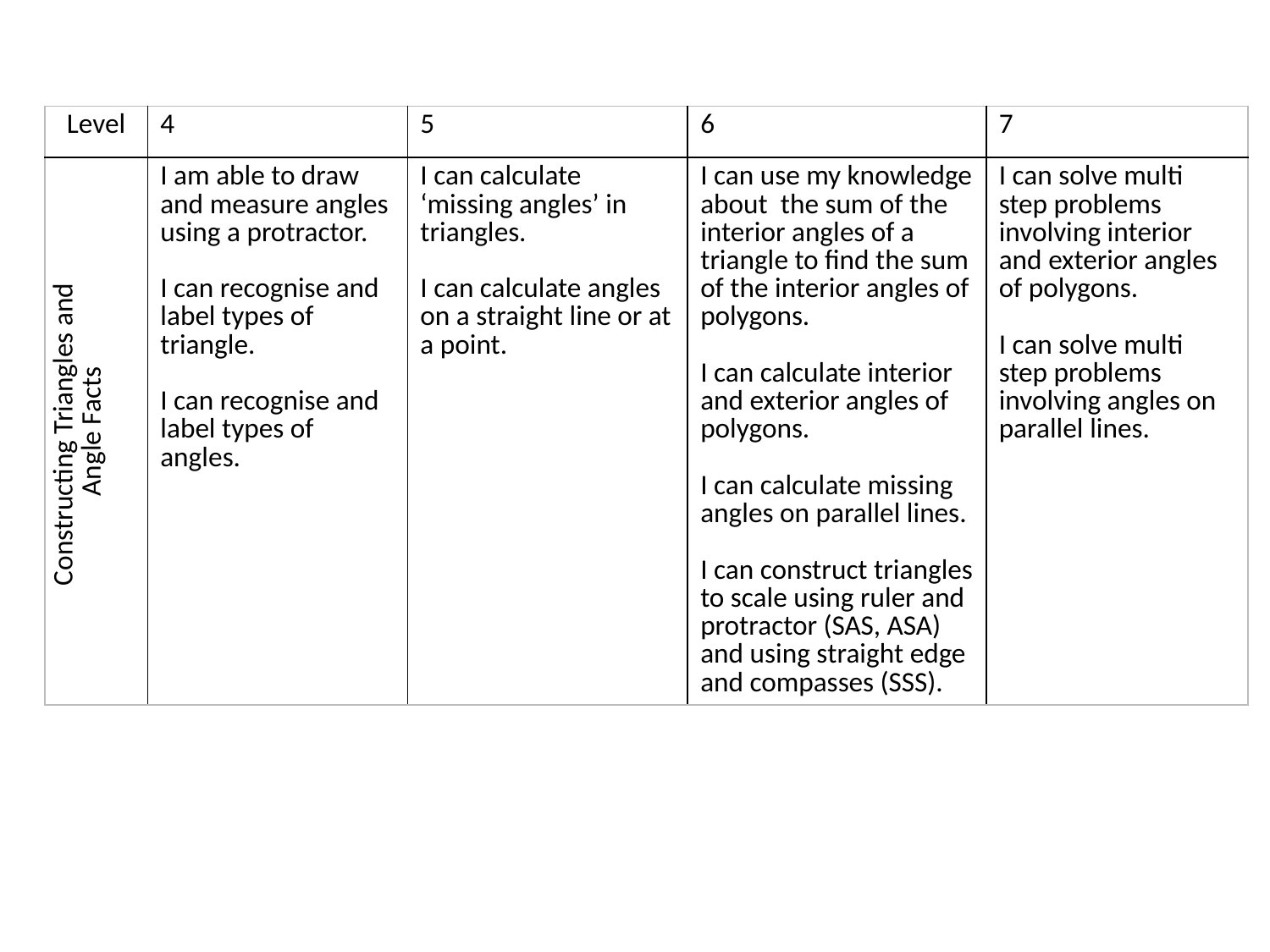

| Level | 4 | 5 | 6 | 7 |
| --- | --- | --- | --- | --- |
| Constructing Triangles and Angle Facts | I am able to draw and measure angles using a protractor. I can recognise and label types of triangle. I can recognise and label types of angles. | I can calculate ‘missing angles’ in triangles. I can calculate angles on a straight line or at a point. | I can use my knowledge about the sum of the interior angles of a triangle to find the sum of the interior angles of polygons. I can calculate interior and exterior angles of polygons. I can calculate missing angles on parallel lines. I can construct triangles to scale using ruler and protractor (SAS, ASA) and using straight edge and compasses (SSS). | I can solve multi step problems involving interior and exterior angles of polygons. I can solve multi step problems involving angles on parallel lines. |